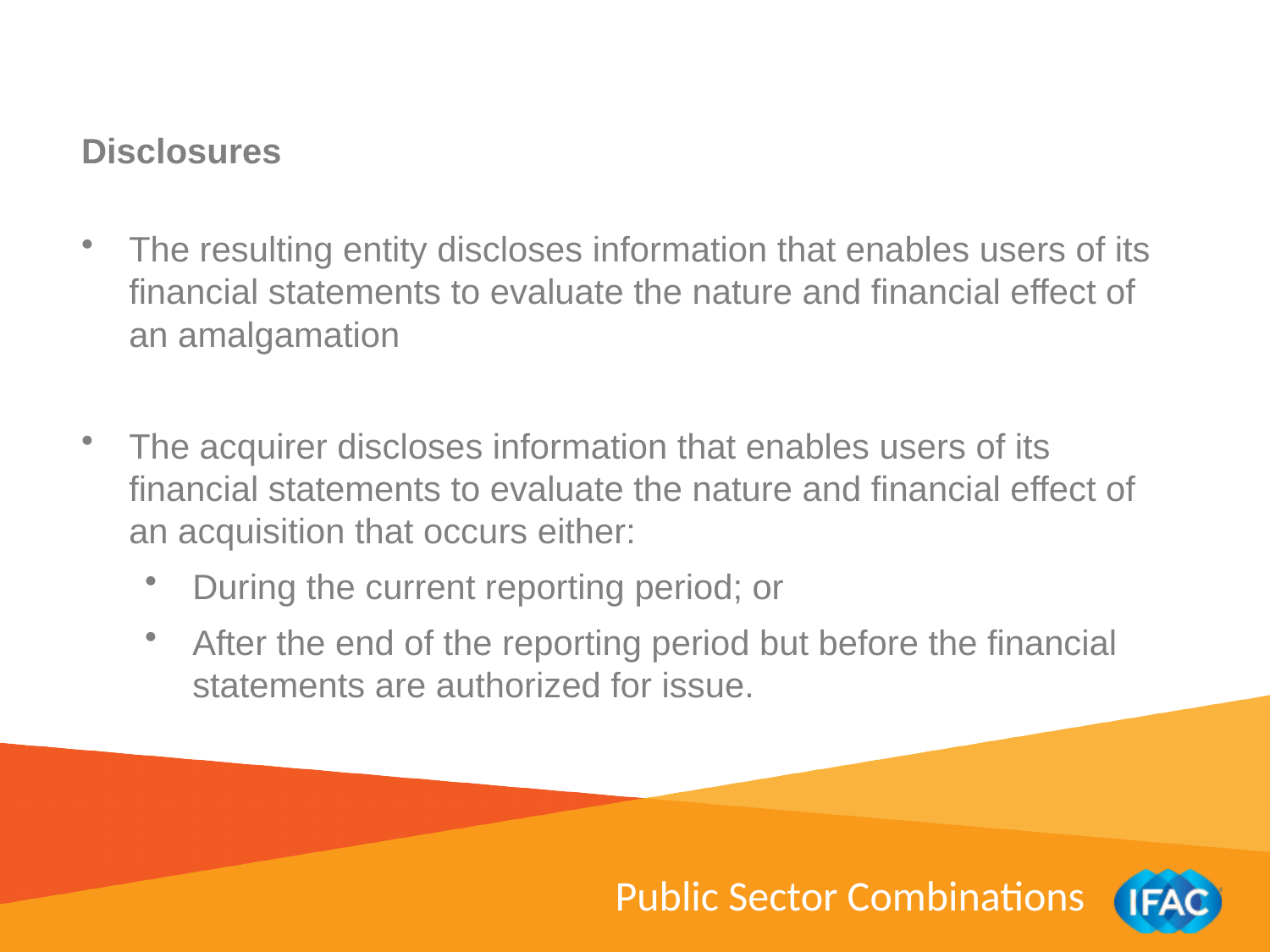

Disclosures

The resulting entity discloses information that enables users of its financial statements to evaluate the nature and financial effect of an amalgamation

The acquirer discloses information that enables users of its financial statements to evaluate the nature and financial effect of an acquisition that occurs either:
During the current reporting period; or
After the end of the reporting period but before the financial statements are authorized for issue.

Public Sector Combinations